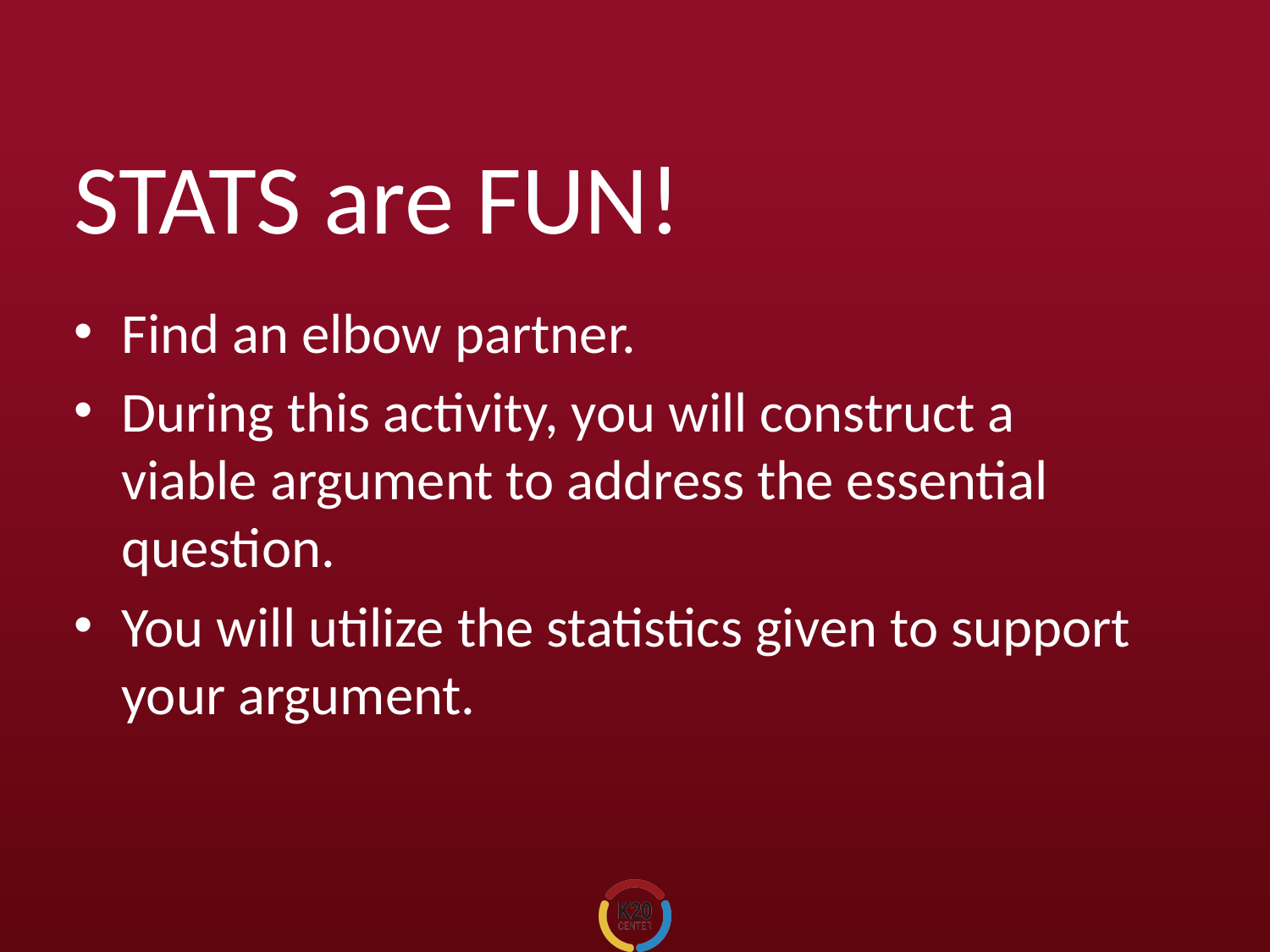

# STATS are FUN!
Find an elbow partner.
During this activity, you will construct a viable argument to address the essential question.
You will utilize the statistics given to support your argument.